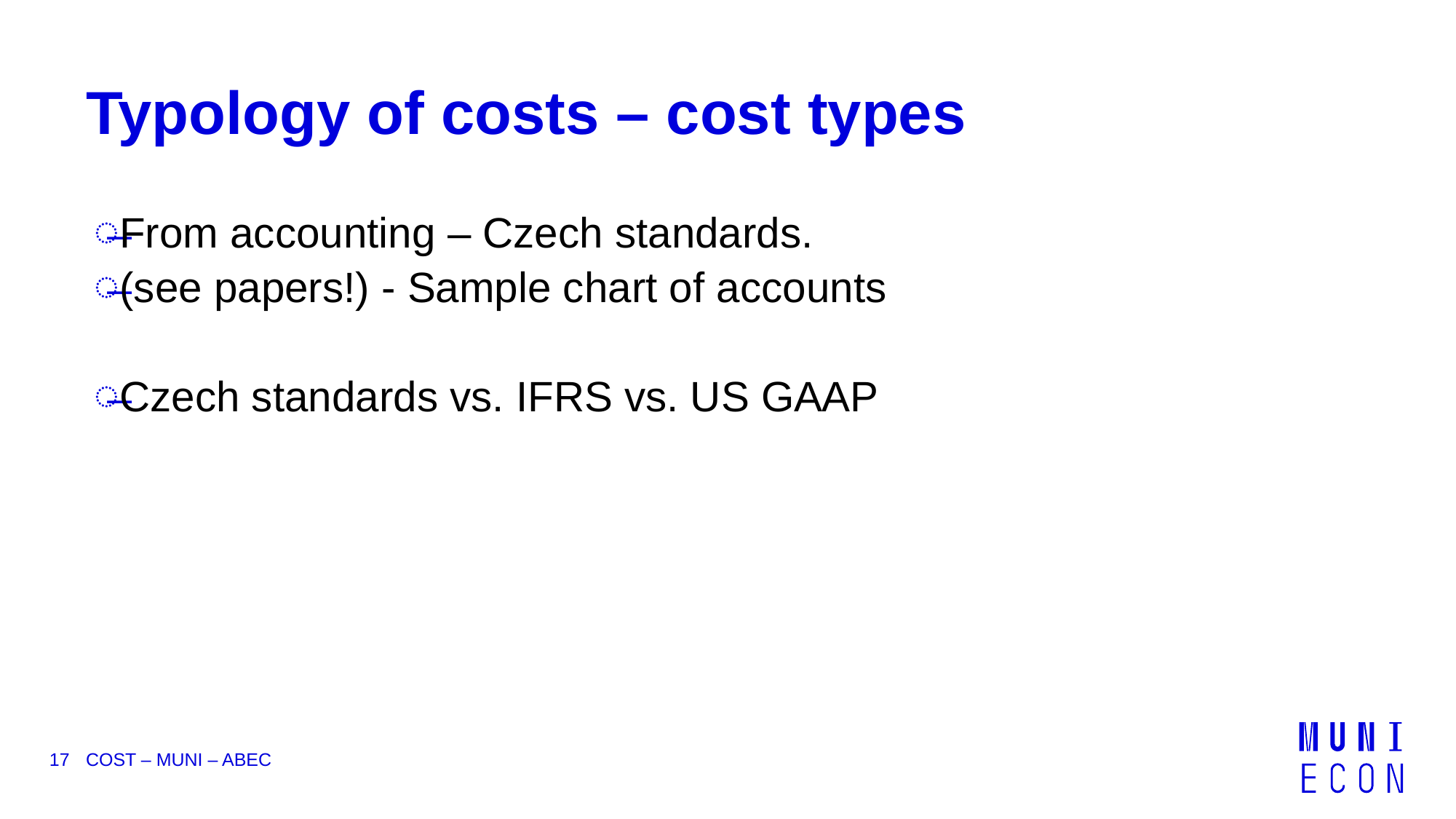

# Typology of costs – cost types
From accounting – Czech standards.
(see papers!) - Sample chart of accounts

Czech standards vs. IFRS vs. US GAAP

17
COST – MUNI – ABEC